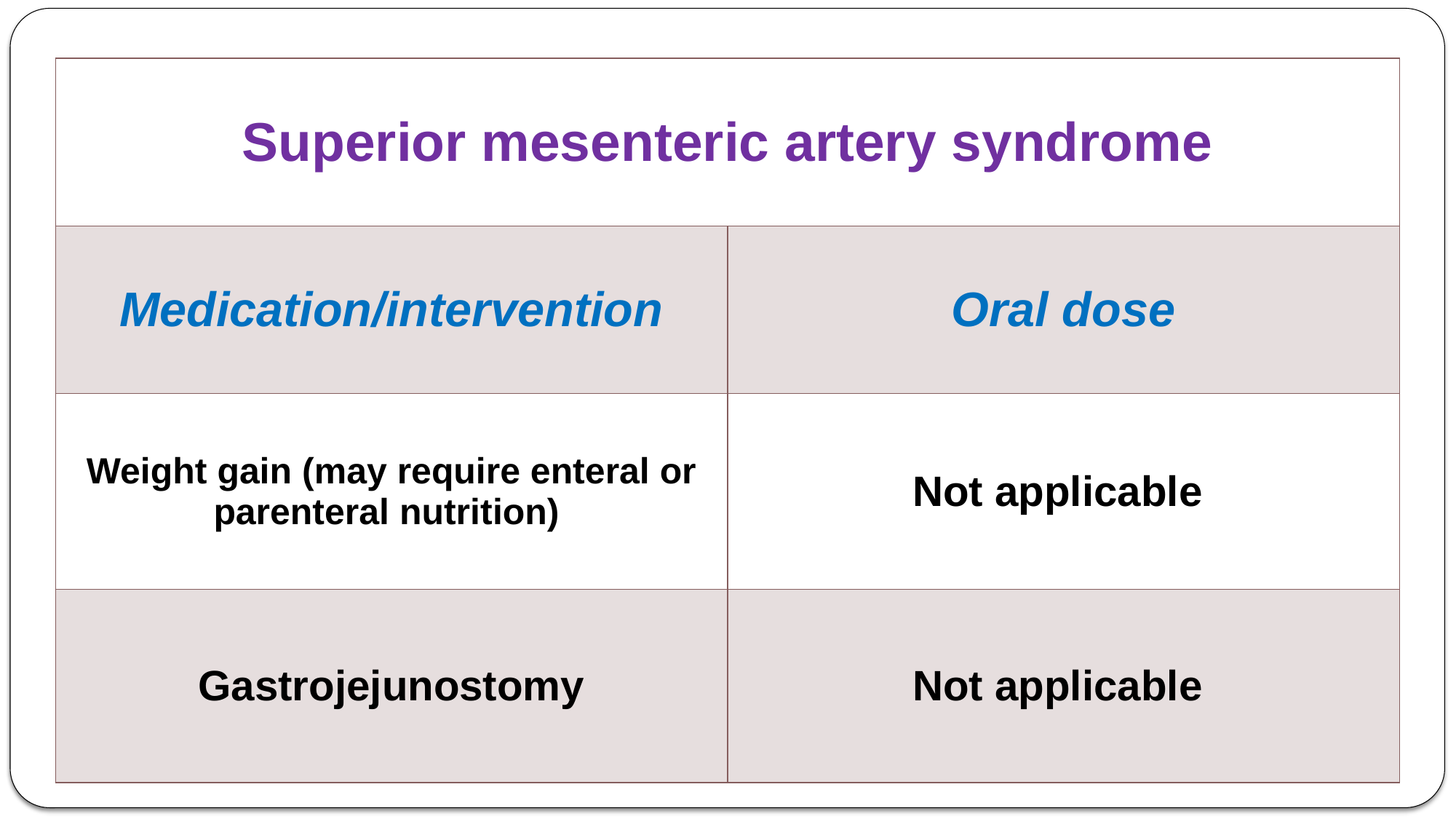

| Superior mesenteric artery syndrome |  |
| --- | --- |
| Medication/intervention | Oral dose |
| Weight gain (may require enteral or parenteral nutrition) | Not applicable |
| Gastrojejunostomy | Not applicable |